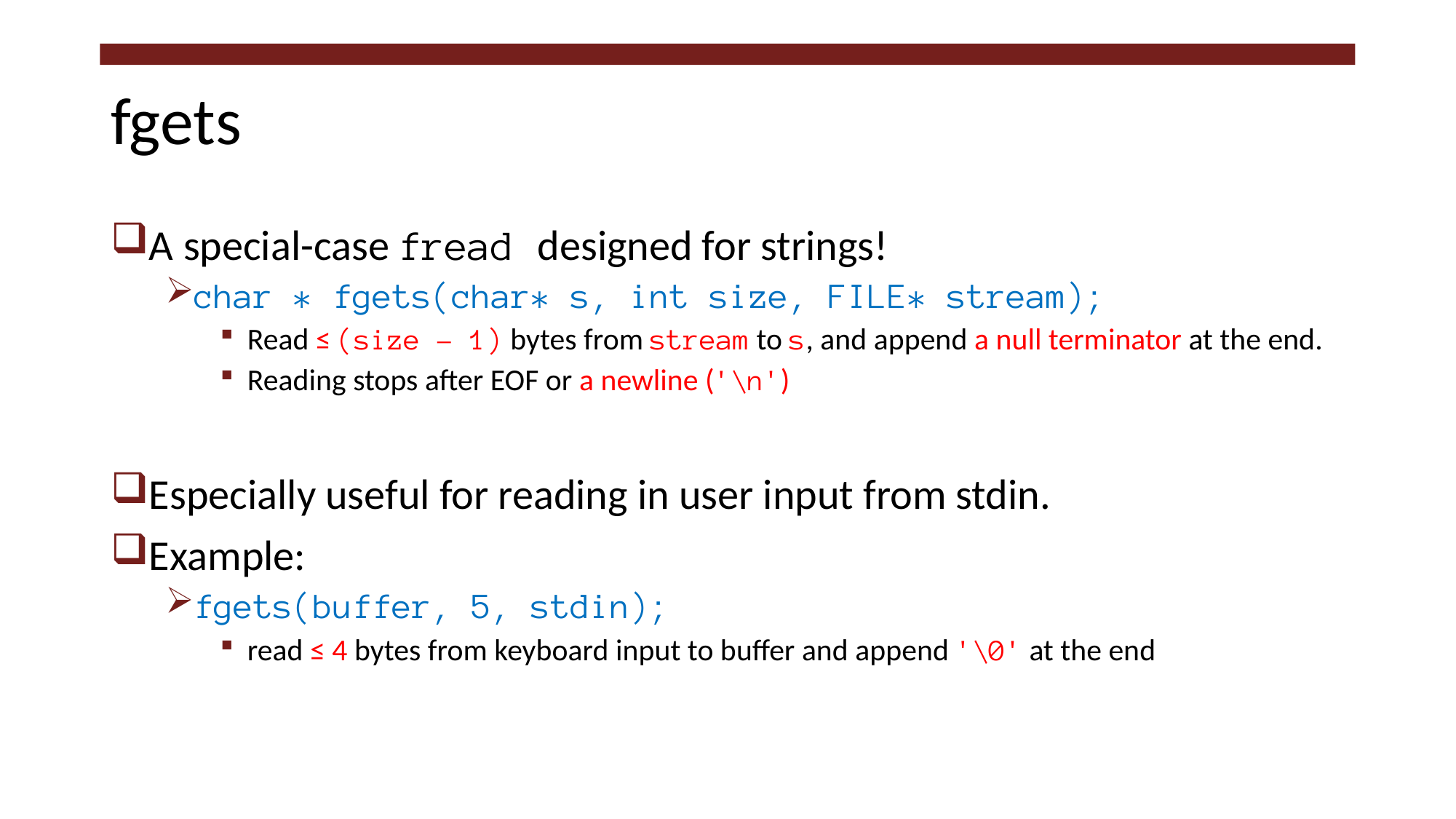

# fgets
A special-case fread designed for strings!
char * fgets(char* s, int size, FILE* stream);
Read ≤ (size – 1) bytes from stream to s, and append a null terminator at the end.
Reading stops after EOF or a newline ('\n')

Especially useful for reading in user input from stdin.
Example:
fgets(buffer, 5, stdin);
read ≤ 4 bytes from keyboard input to buffer and append '\0' at the end